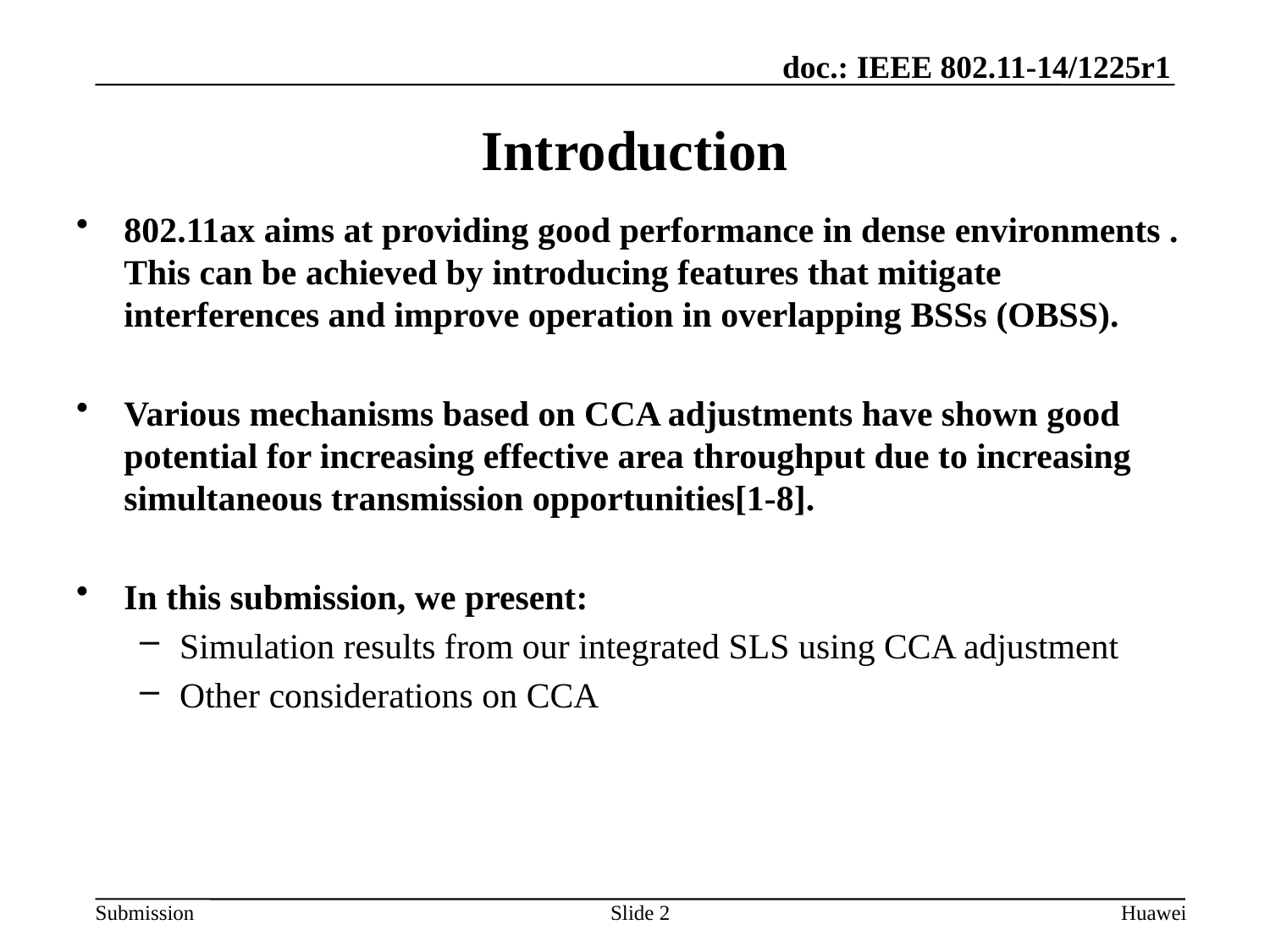

# Introduction
802.11ax aims at providing good performance in dense environments . This can be achieved by introducing features that mitigate interferences and improve operation in overlapping BSSs (OBSS).

Various mechanisms based on CCA adjustments have shown good potential for increasing effective area throughput due to increasing simultaneous transmission opportunities[1-8].

In this submission, we present:
Simulation results from our integrated SLS using CCA adjustment
Other considerations on CCA
Slide 2
Huawei